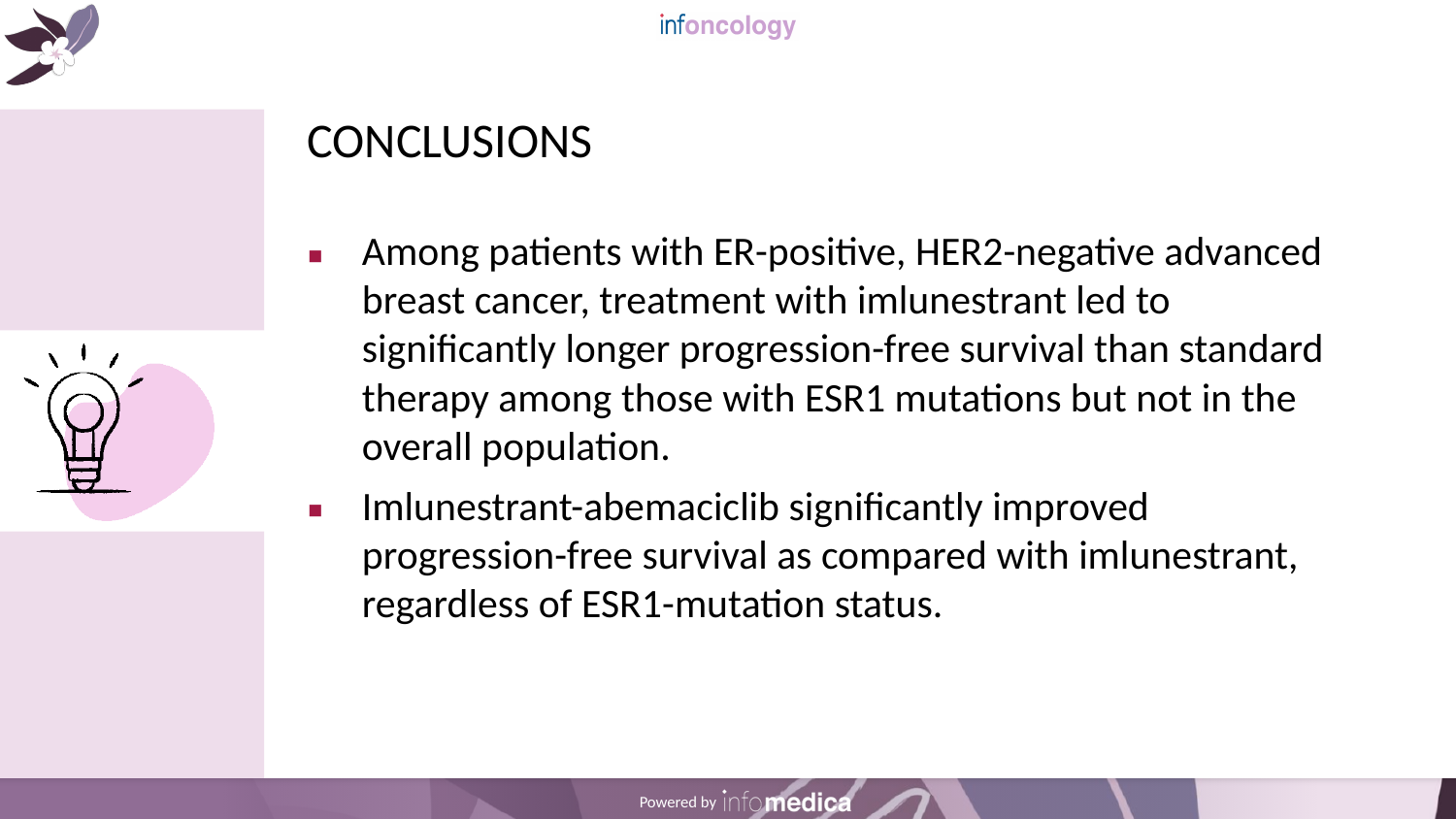

# CONCLUSIONS
Among patients with ER-positive, HER2-negative advanced breast cancer, treatment with imlunestrant led to significantly longer progression-free survival than standard therapy among those with ESR1 mutations but not in the overall population.
Imlunestrant-abemaciclib significantly improved progression-free survival as compared with imlunestrant, regardless of ESR1-mutation status.